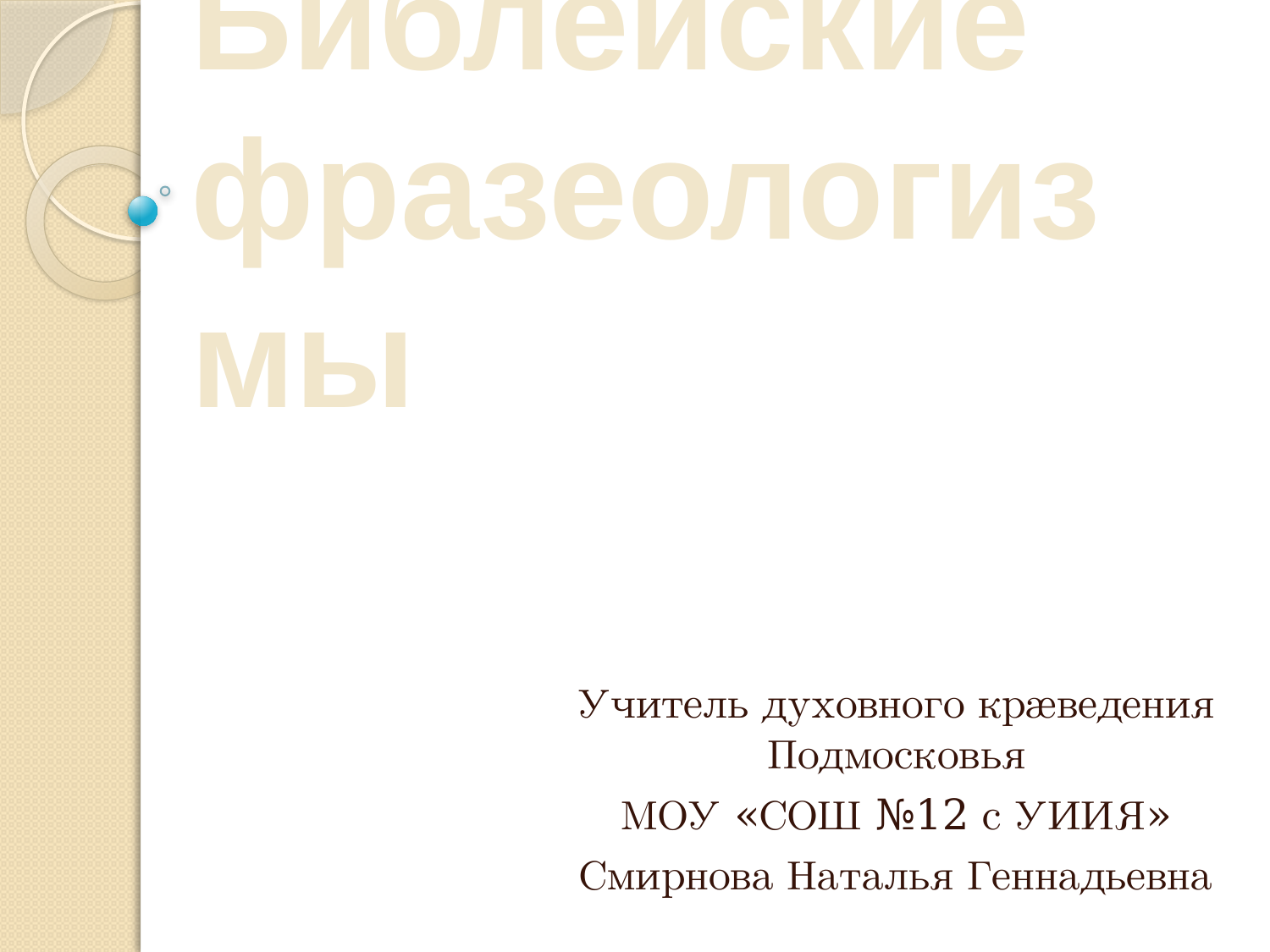

# Библейские фразеологизмы
Учитель духовного краеведения Подмосковья
МОУ «СОШ №12 с УИИЯ»
Смирнова Наталья Геннадьевна